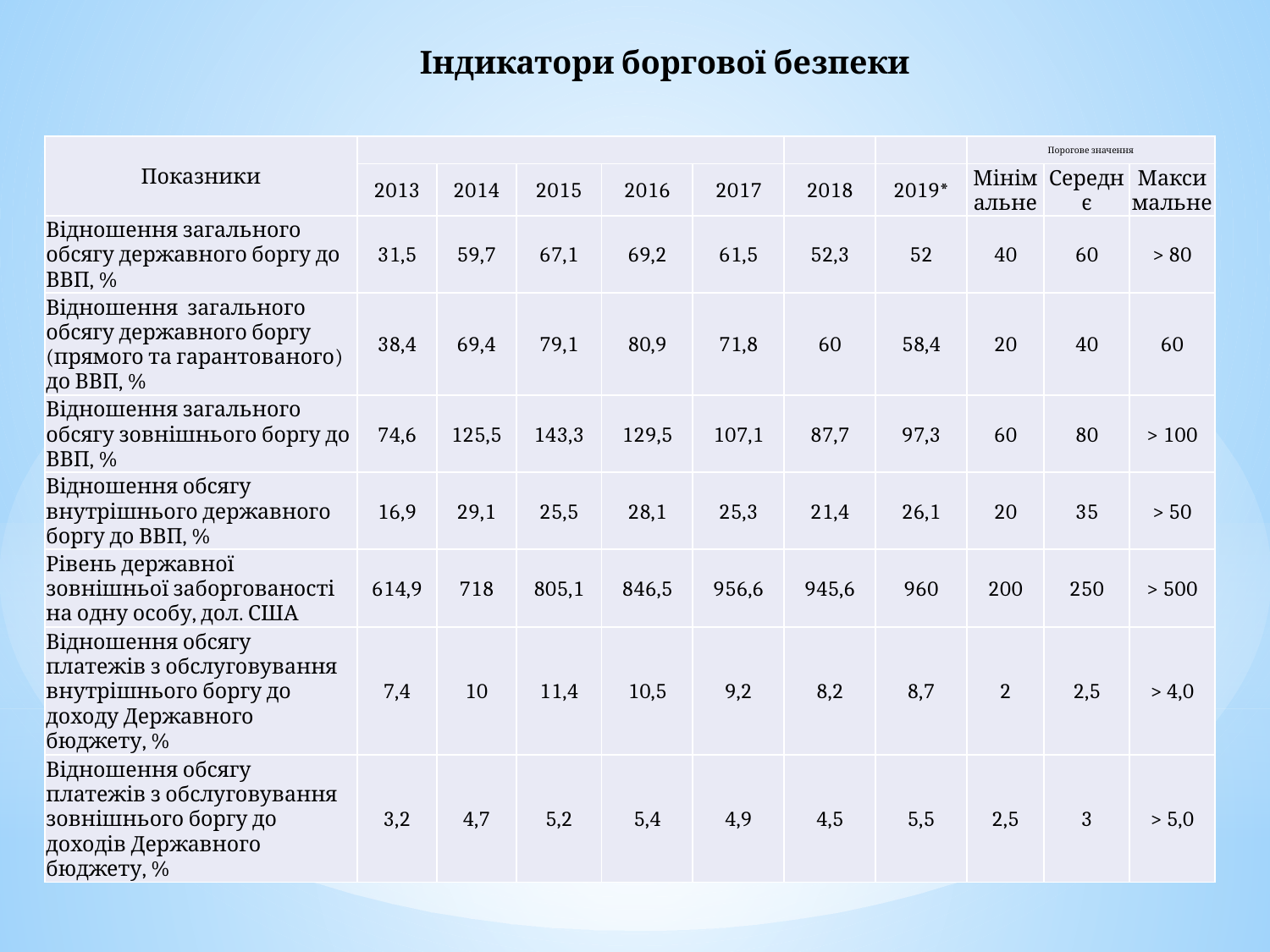

Індикатори боргової безпеки
| Показники |  |  |  |  |  |  |  | Порогове значення |  |  |
| --- | --- | --- | --- | --- | --- | --- | --- | --- | --- | --- |
|  | 2013 | 2014 | 2015 | 2016 | 2017 | 2018 | 2019\* | Мінімальне | Середнє | Максимальне |
| Відношення загального обсягу державного боргу до ВВП, % | 31,5 | 59,7 | 67,1 | 69,2 | 61,5 | 52,3 | 52 | 40 | 60 | > 80 |
| Відношення загального обсягу державного боргу (прямого та гарантованого) до ВВП, % | 38,4 | 69,4 | 79,1 | 80,9 | 71,8 | 60 | 58,4 | 20 | 40 | 60 |
| Відношення загального обсягу зовнішнього боргу до ВВП, % | 74,6 | 125,5 | 143,3 | 129,5 | 107,1 | 87,7 | 97,3 | 60 | 80 | > 100 |
| Відношення обсягу внутрішнього державного боргу до ВВП, % | 16,9 | 29,1 | 25,5 | 28,1 | 25,3 | 21,4 | 26,1 | 20 | 35 | > 50 |
| Рівень державної зовнішньої заборгованості на одну особу, дол. США | 614,9 | 718 | 805,1 | 846,5 | 956,6 | 945,6 | 960 | 200 | 250 | > 500 |
| Відношення обсягу платежів з обслуговування внутрішнього боргу до доходу Державного бюджету, % | 7,4 | 10 | 11,4 | 10,5 | 9,2 | 8,2 | 8,7 | 2 | 2,5 | > 4,0 |
| Відношення обсягу платежів з обслуговування зовнішнього боргу до доходів Державного бюджету, % | 3,2 | 4,7 | 5,2 | 5,4 | 4,9 | 4,5 | 5,5 | 2,5 | 3 | > 5,0 |